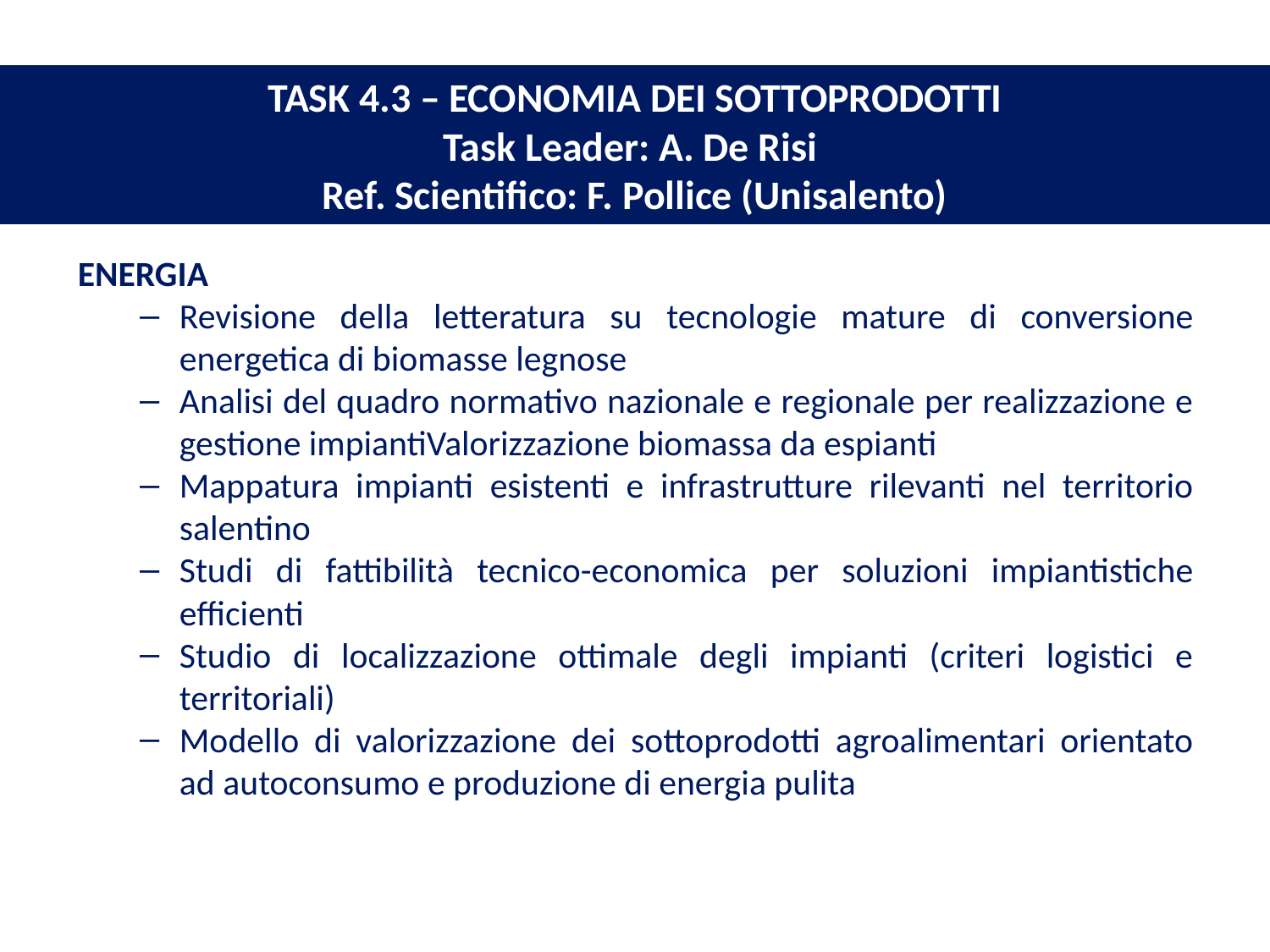

# TASK 4.3 – ECONOMIA DEI SOTTOPRODOTTI Task Leader: A. De Risi Ref. Scientifico: F. Pollice (Unisalento)

ENERGIA
Revisione della letteratura su tecnologie mature di conversione energetica di biomasse legnose
Analisi del quadro normativo nazionale e regionale per realizzazione e gestione impiantiValorizzazione biomassa da espianti
Mappatura impianti esistenti e infrastrutture rilevanti nel territorio salentino
Studi di fattibilità tecnico-economica per soluzioni impiantistiche efficienti
Studio di localizzazione ottimale degli impianti (criteri logistici e territoriali)
Modello di valorizzazione dei sottoprodotti agroalimentari orientato ad autoconsumo e produzione di energia pulita